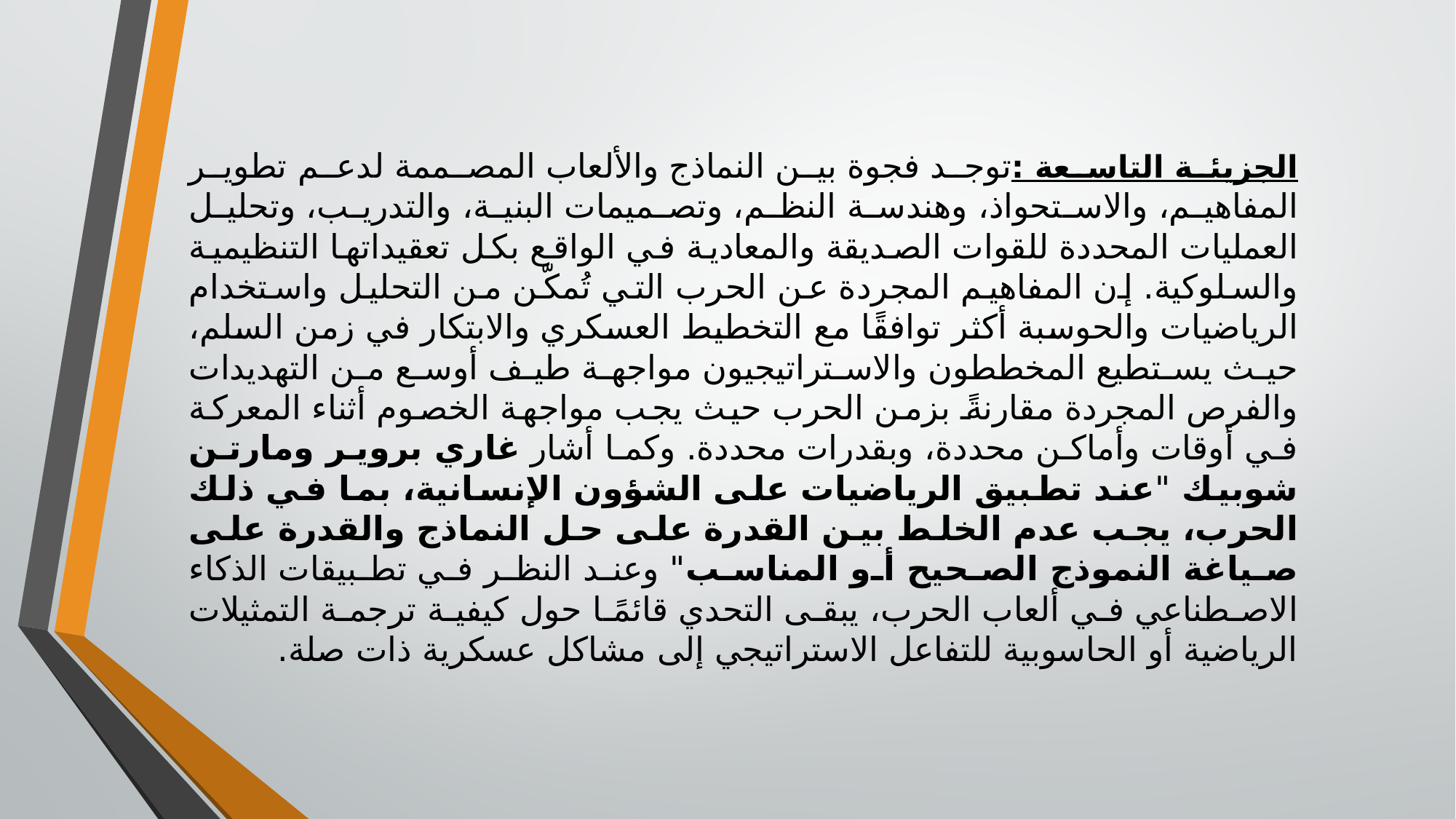

الجزيئة التاسعة :توجد فجوة بين النماذج والألعاب المصممة لدعم تطوير المفاهيم، والاستحواذ، وهندسة النظم، وتصميمات البنية، والتدريب، وتحليل العمليات المحددة للقوات الصديقة والمعادية في الواقع بكل تعقيداتها التنظيمية والسلوكية. إن المفاهيم المجردة عن الحرب التي تُمكّن من التحليل واستخدام الرياضيات والحوسبة أكثر توافقًا مع التخطيط العسكري والابتكار في زمن السلم، حيث يستطيع المخططون والاستراتيجيون مواجهة طيف أوسع من التهديدات والفرص المجردة مقارنةً بزمن الحرب حيث يجب مواجهة الخصوم أثناء المعركة في أوقات وأماكن محددة، وبقدرات محددة. وكما أشار غاري بروير ومارتن شوبيك "عند تطبيق الرياضيات على الشؤون الإنسانية، بما في ذلك الحرب، يجب عدم الخلط بين القدرة على حل النماذج والقدرة على صياغة النموذج الصحيح أو المناسب" وعند النظر في تطبيقات الذكاء الاصطناعي في ألعاب الحرب، يبقى التحدي قائمًا حول كيفية ترجمة التمثيلات الرياضية أو الحاسوبية للتفاعل الاستراتيجي إلى مشاكل عسكرية ذات صلة.